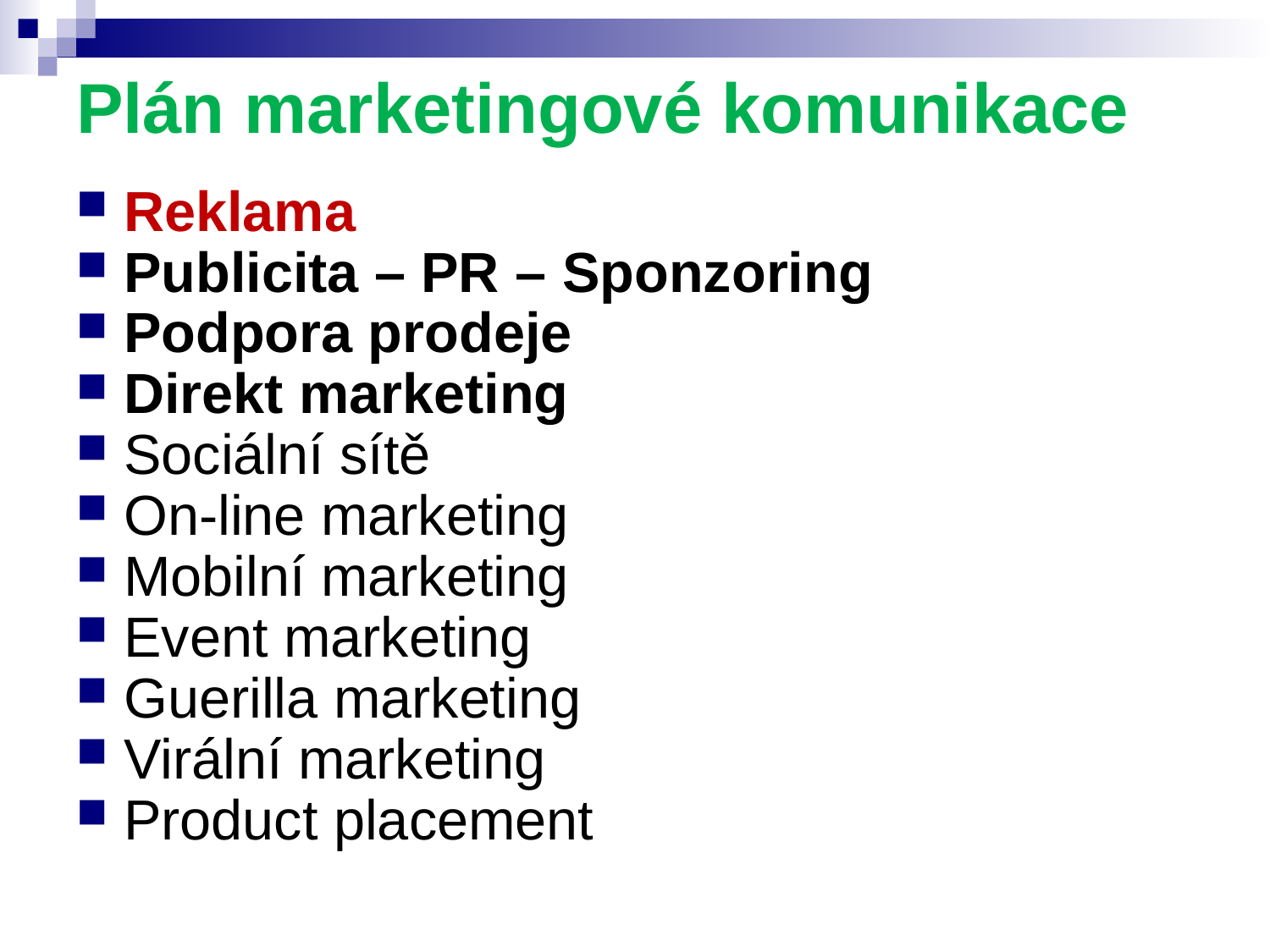

# Plán marketingové komunikace
Reklama
Publicita – PR – Sponzoring
Podpora prodeje
Direkt marketing
Sociální sítě
On-line marketing
Mobilní marketing
Event marketing
Guerilla marketing
Virální marketing
Product placement